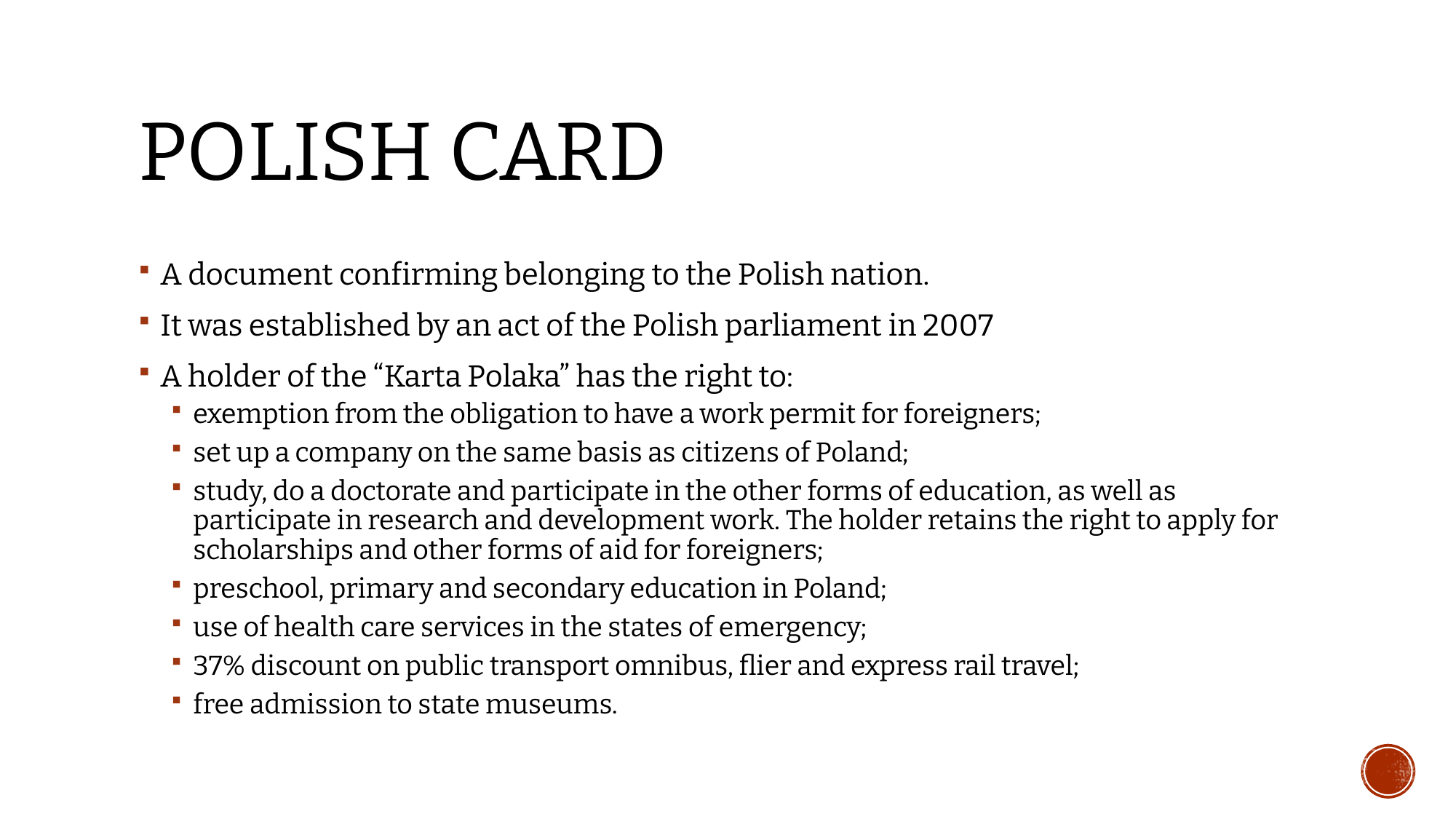

# Polish Card
A document confirming belonging to the Polish nation.
It was established by an act of the Polish parliament in 2007
A holder of the “Karta Polaka” has the right to:
exemption from the obligation to have a work permit for foreigners;
set up a company on the same basis as citizens of Poland;
study, do a doctorate and participate in the other forms of education, as well as participate in research and development work. The holder retains the right to apply for scholarships and other forms of aid for foreigners;
preschool, primary and secondary education in Poland;
use of health care services in the states of emergency;
37% discount on public transport omnibus, flier and express rail travel;
free admission to state museums.